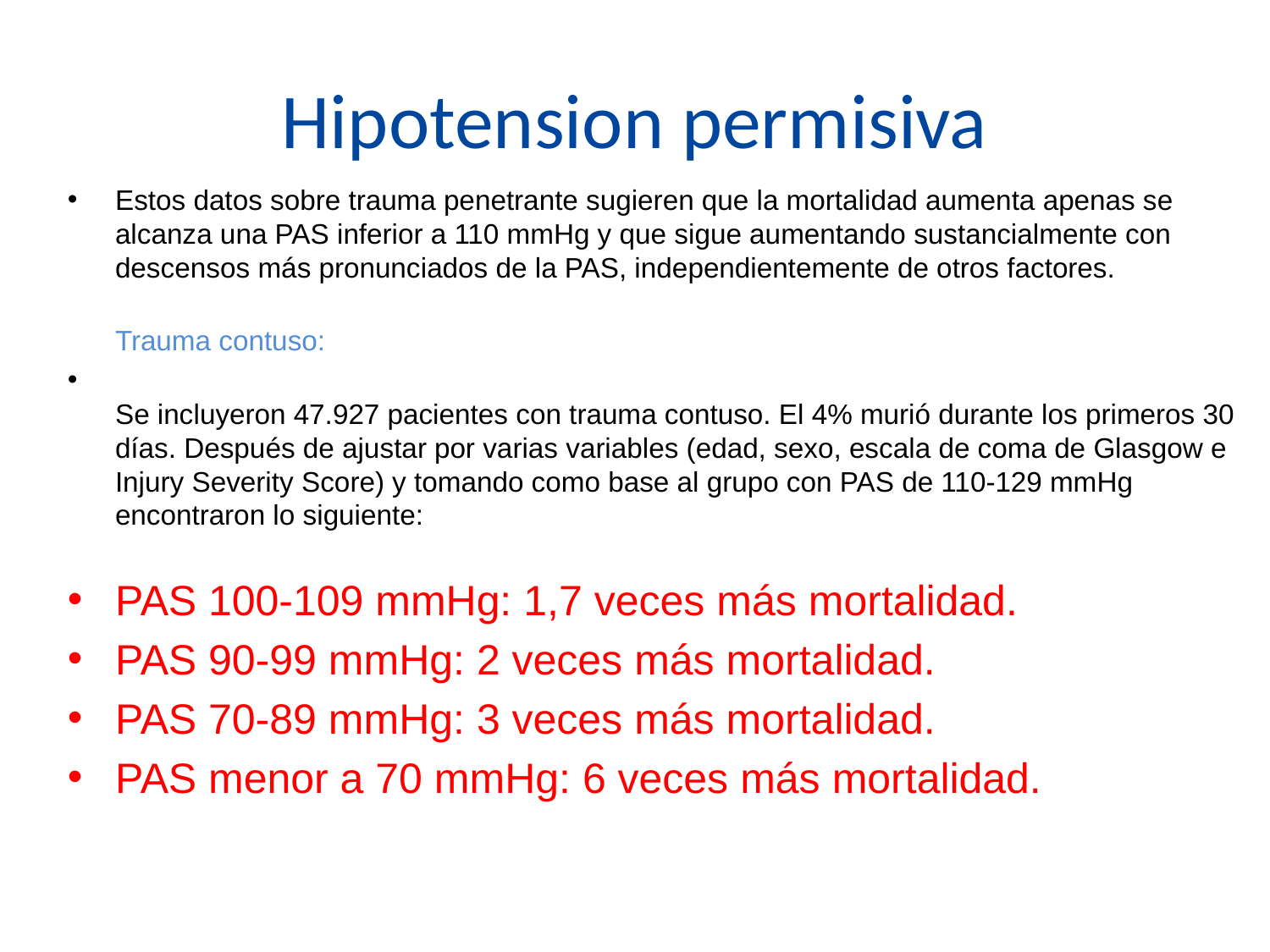

# Hipotension permisiva
Estos datos sobre trauma penetrante sugieren que la mortalidad aumenta apenas se alcanza una PAS inferior a 110 mmHg y que sigue aumentando sustancialmente con descensos más pronunciados de la PAS, independientemente de otros factores.
Trauma contuso:
Se incluyeron 47.927 pacientes con trauma contuso. El 4% murió durante los primeros 30 días. Después de ajustar por varias variables (edad, sexo, escala de coma de Glasgow e Injury Severity Score) y tomando como base al grupo con PAS de 110-129 mmHg encontraron lo siguiente:
PAS 100-109 mmHg: 1,7 veces más mortalidad.
PAS 90-99 mmHg: 2 veces más mortalidad.
PAS 70-89 mmHg: 3 veces más mortalidad.
PAS menor a 70 mmHg: 6 veces más mortalidad.